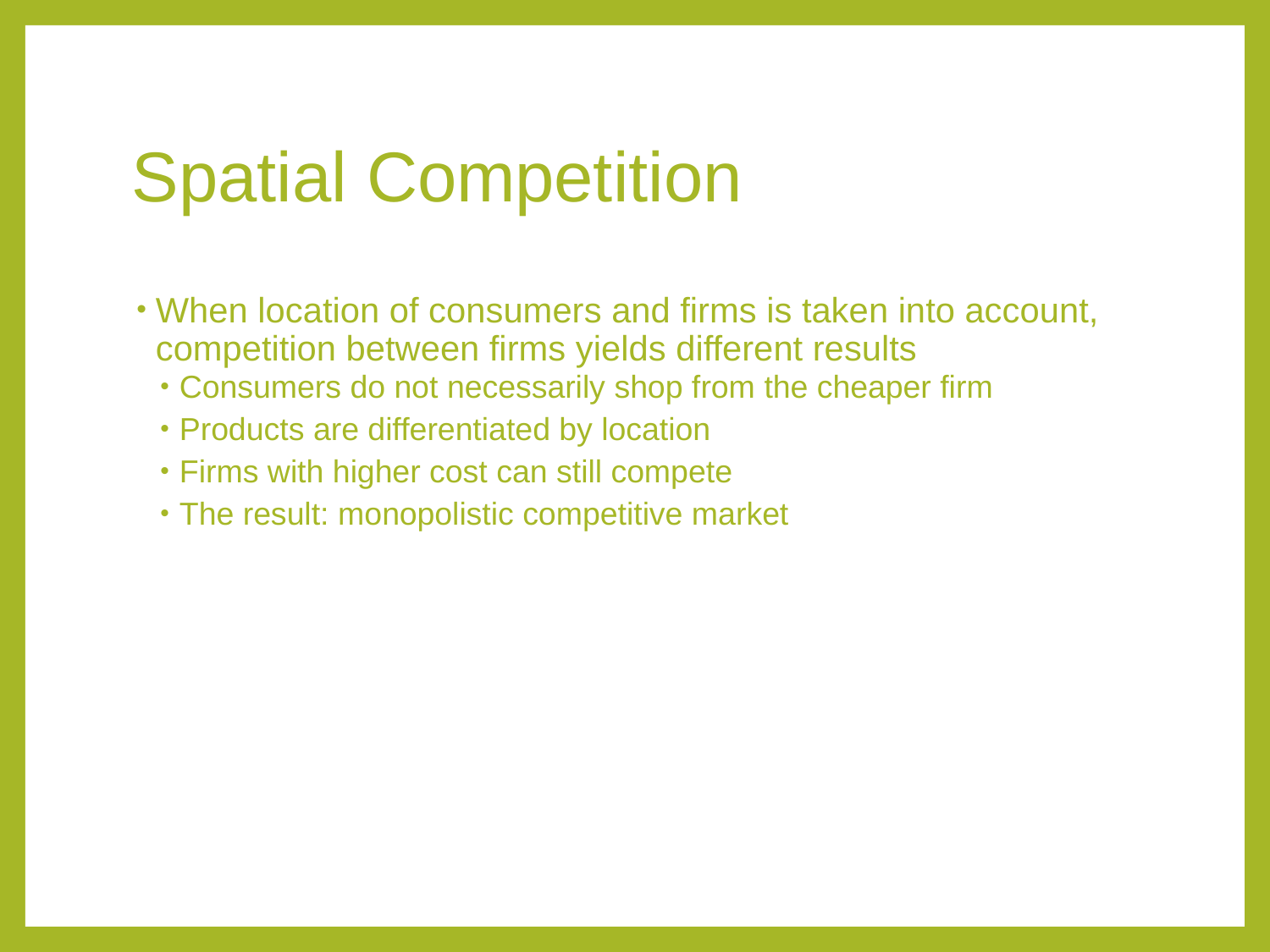

# Spatial Competition
When location of consumers and firms is taken into account, competition between firms yields different results
Consumers do not necessarily shop from the cheaper firm
Products are differentiated by location
Firms with higher cost can still compete
The result: monopolistic competitive market